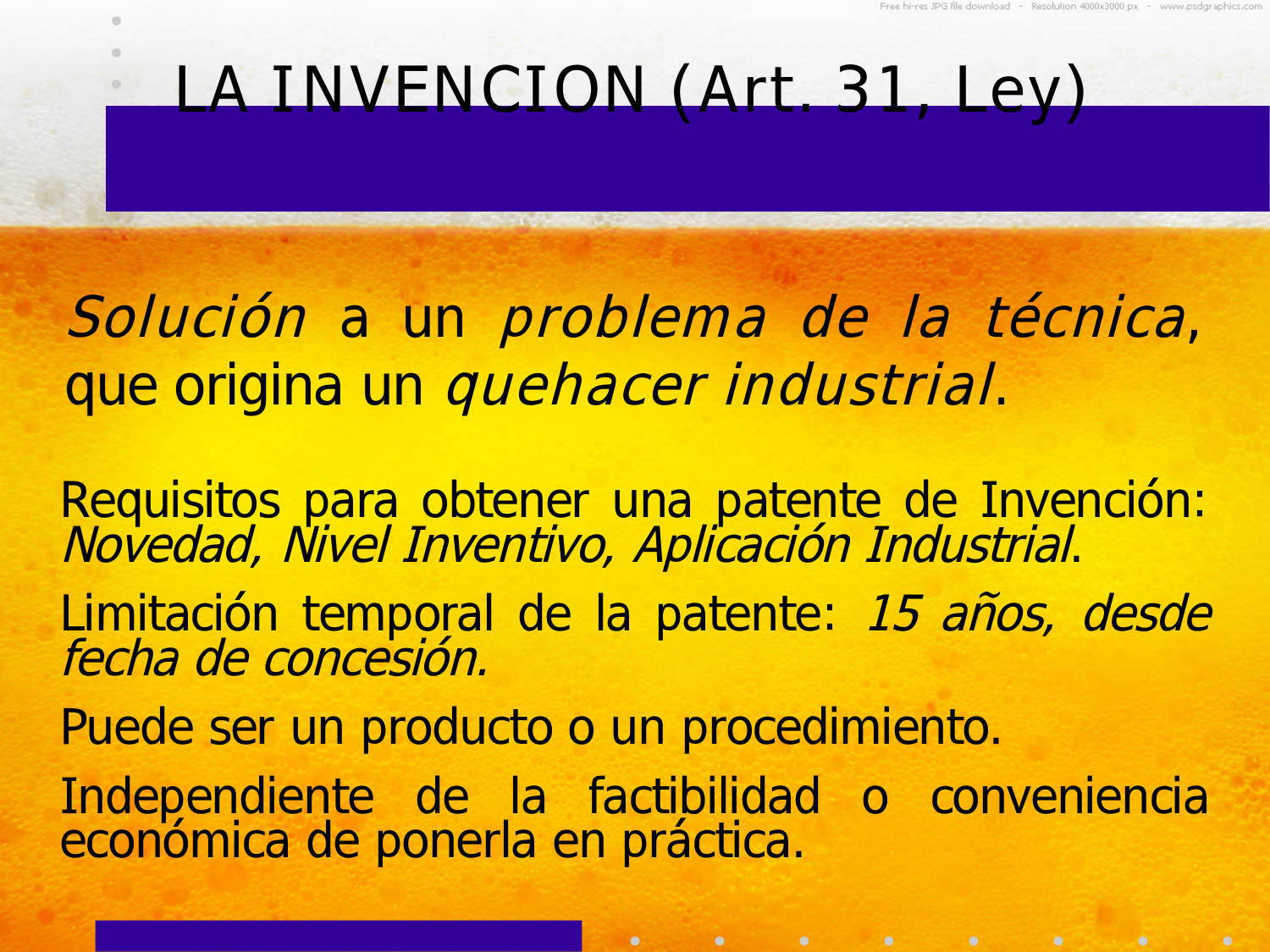

LA INVENCION (Art. 31, Ley)
Solución a un problema de la técnica, que origina un quehacer industrial.
Requisitos para obtener una patente de Invención: Novedad, Nivel Inventivo, Aplicación Industrial.
Limitación temporal de la patente: 15 años, desde fecha de concesión.
Puede ser un producto o un procedimiento.
Independiente de la factibilidad o conveniencia económica de ponerla en práctica.